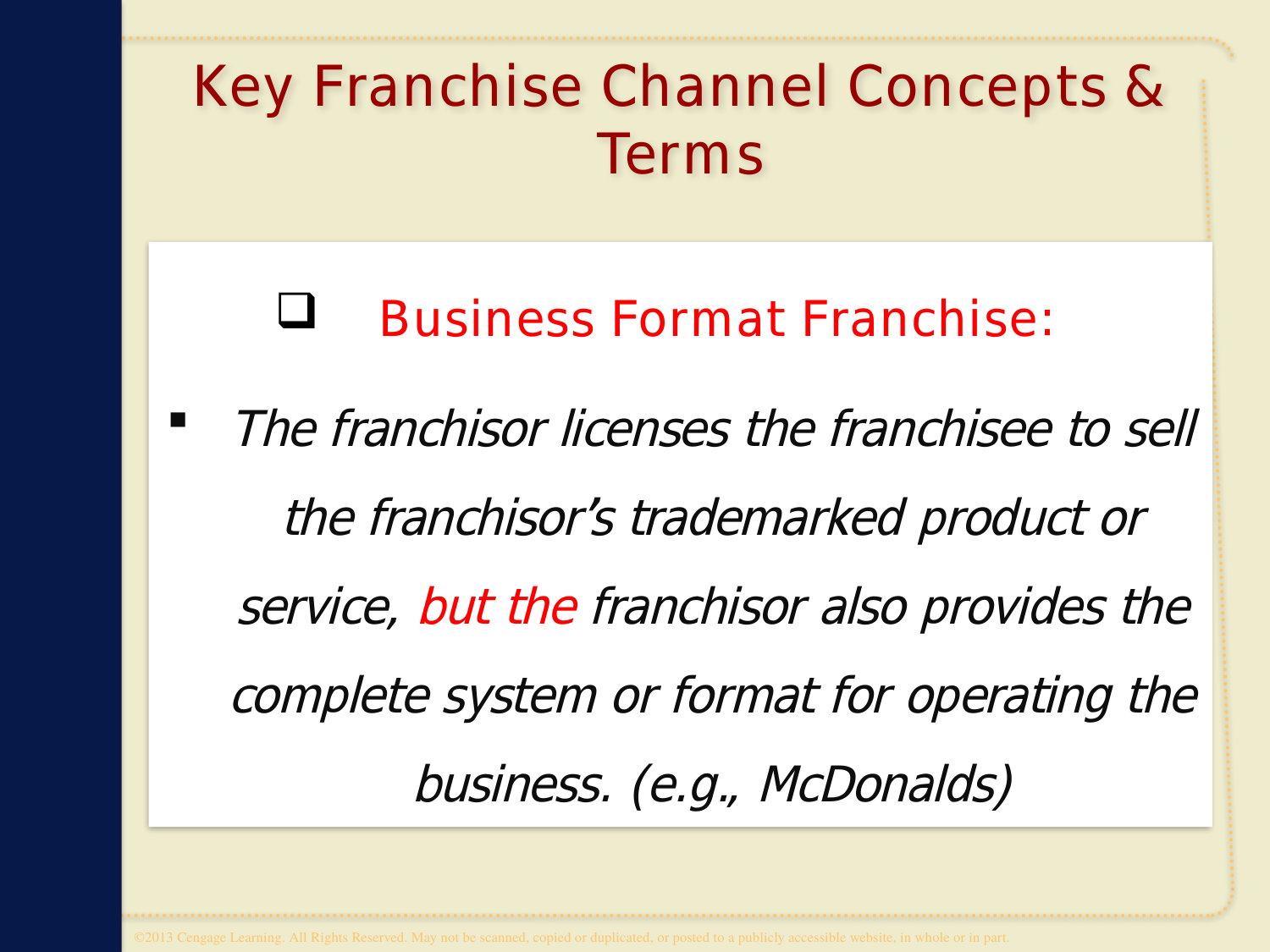

# Key Franchise Channel Concepts & Terms
    Business Format Franchise:
The franchisor licenses the franchisee to sell the franchisor’s trademarked product or service, but the franchisor also provides the complete system or format for operating the business. (e.g., McDonalds)